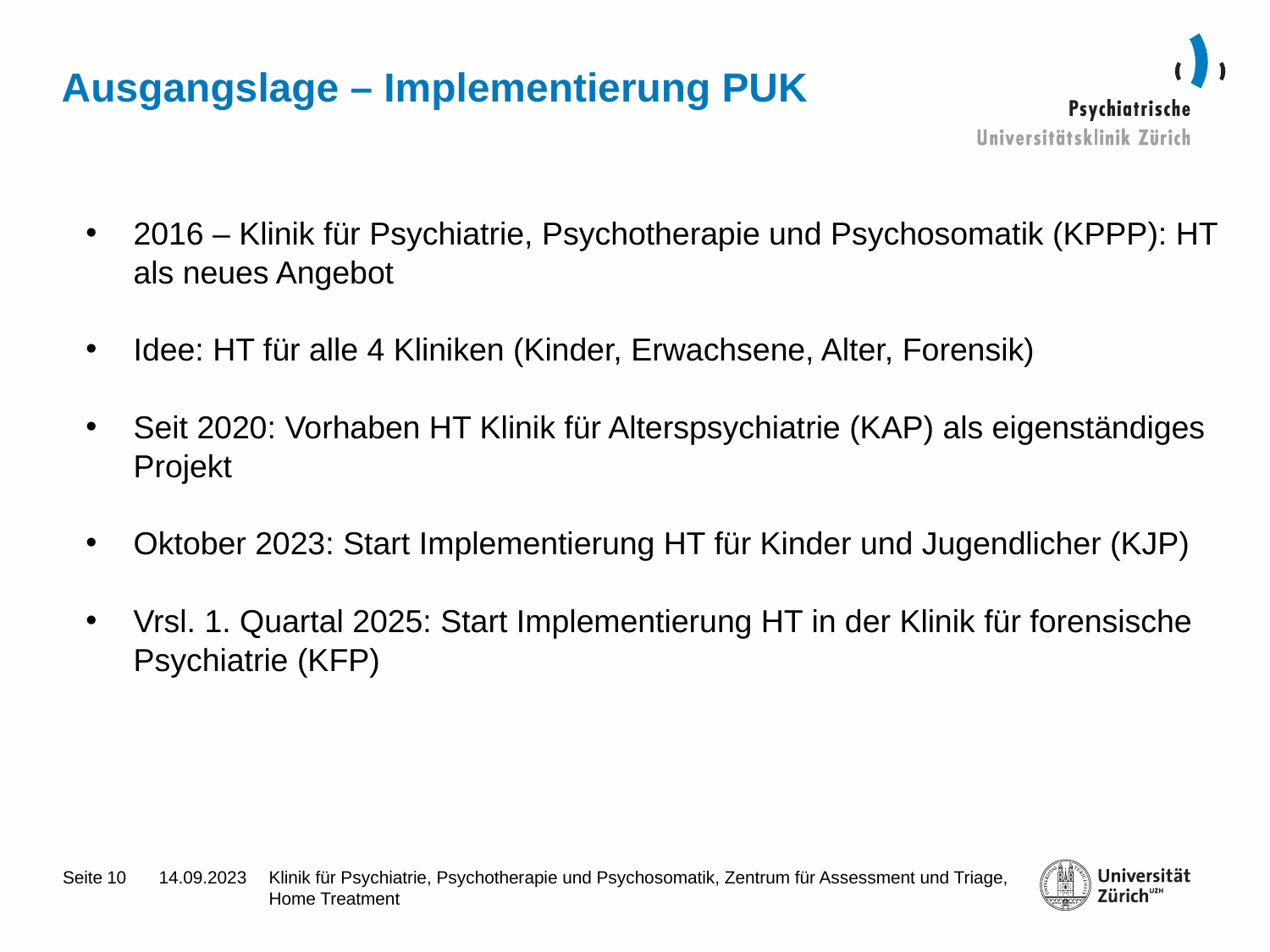

# Ausgangslage – Implementierung PUK

2016 – Klinik für Psychiatrie, Psychotherapie und Psychosomatik (KPPP): HT als neues Angebot

Idee: HT für alle 4 Kliniken (Kinder, Erwachsene, Alter, Forensik)

Seit 2020: Vorhaben HT Klinik für Alterspsychiatrie (KAP) als eigenständiges Projekt

Oktober 2023: Start Implementierung HT für Kinder und Jugendlicher (KJP)

Vrsl. 1. Quartal 2025: Start Implementierung HT in der Klinik für forensische Psychiatrie (KFP)

10